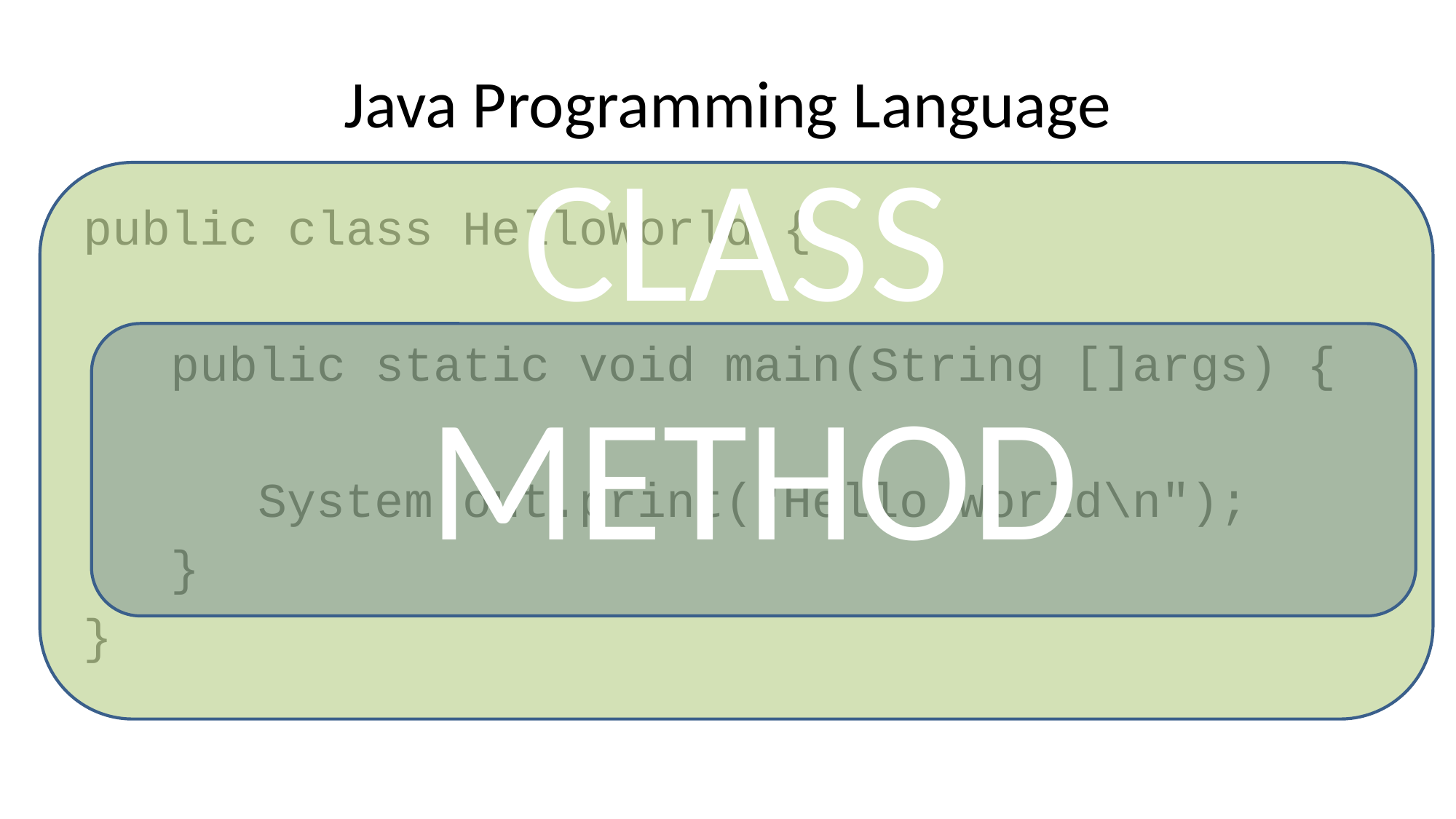

# Java Programming Language
CLASS

public class HelloWorld {

   public static void main(String []args) {

      System.out.print("Hello World\n");
   }
}
METHOD